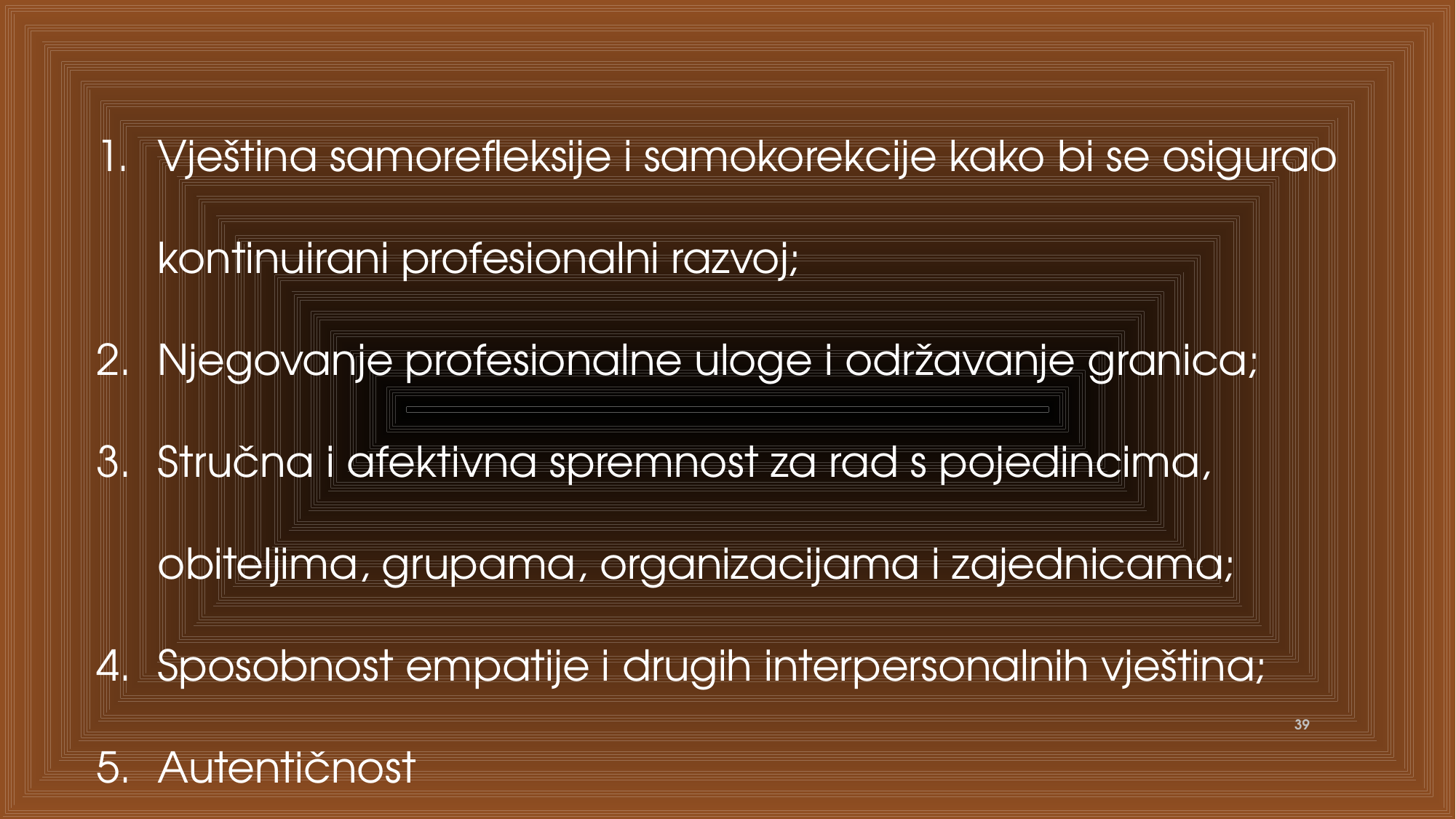

Vještina samorefleksije i samokorekcije kako bi se osigurao kontinuirani profesionalni razvoj;
Njegovanje profesionalne uloge i održavanje granica;
Stručna i afektivna spremnost za rad s pojedincima, obiteljima, grupama, organizacijama i zajednicama;
Sposobnost empatije i drugih interpersonalnih vještina;
Autentičnost
39